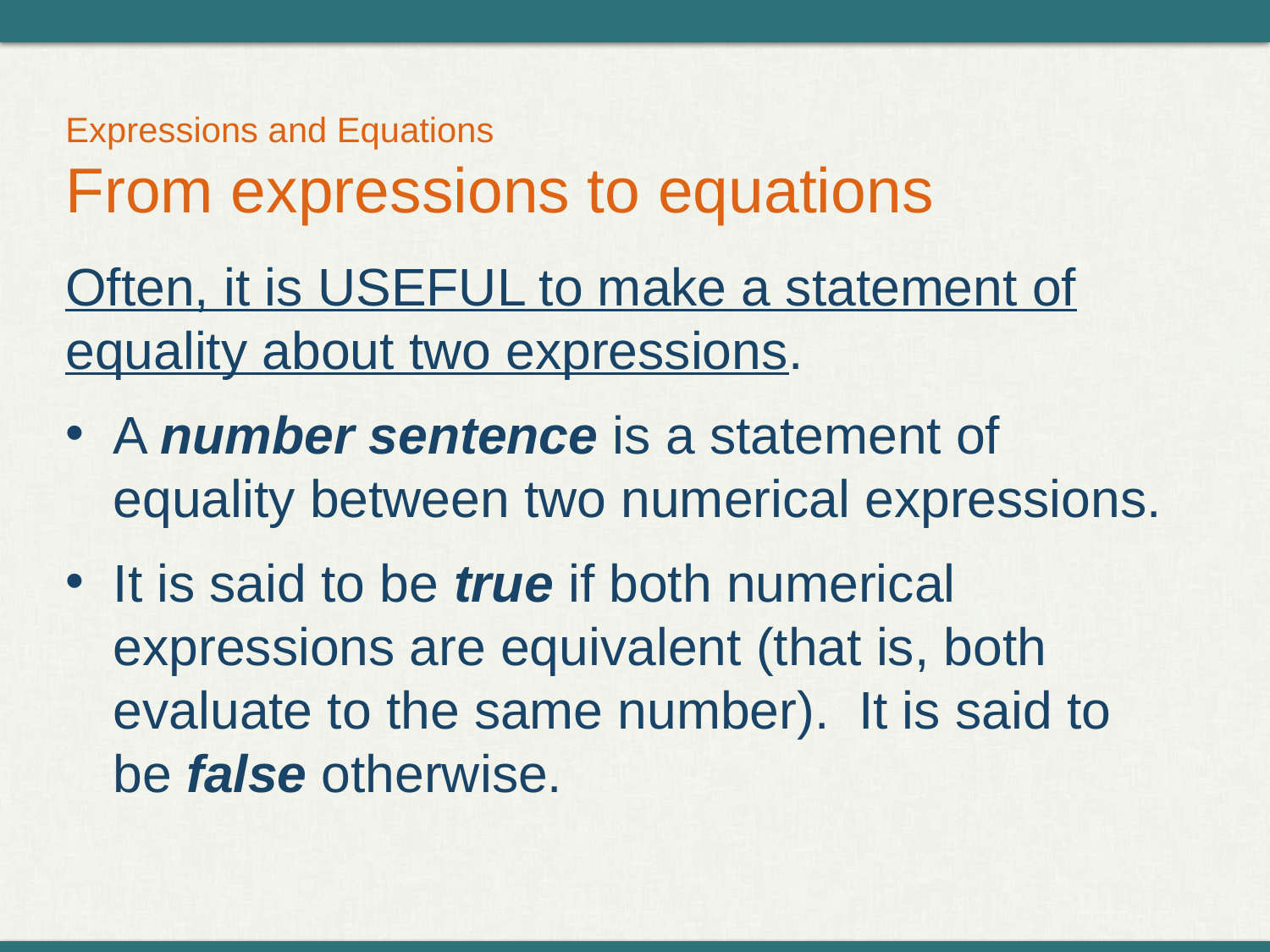

# Expressions and Equations From expressions to equations
Often, it is USEFUL to make a statement of equality about two expressions.
A number sentence is a statement of equality between two numerical expressions.
It is said to be true if both numerical expressions are equivalent (that is, both evaluate to the same number).  It is said to be false otherwise.